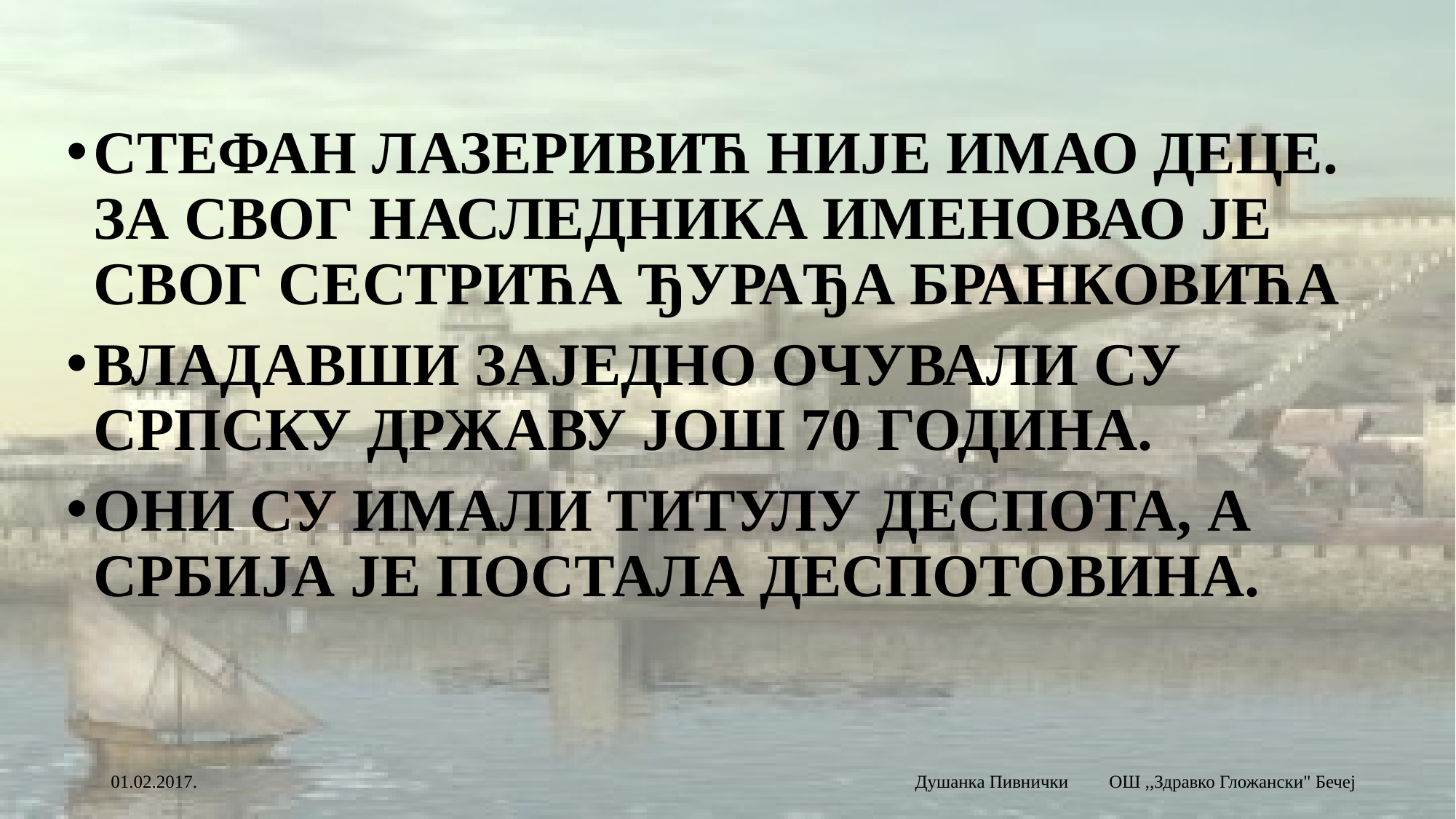

СТЕФАН ЛАЗЕРИВИЋ НИЈЕ ИМАО ДЕЦЕ. ЗА СВОГ НАСЛЕДНИКА ИМЕНОВАО ЈЕ СВОГ СЕСТРИЋА ЂУРАЂА БРАНКОВИЋА
ВЛАДАВШИ ЗАЈЕДНО ОЧУВАЛИ СУ  СРПСКУ ДРЖАВУ ЈОШ 70 ГОДИНА.
ОНИ СУ ИМАЛИ ТИТУЛУ ДЕСПОТА, А СРБИЈА ЈЕ ПОСТАЛА ДЕСПОТОВИНА.
Душанка Пивнички         ОШ ,,Здравко Гложански" Бечеј
01.02.2017.